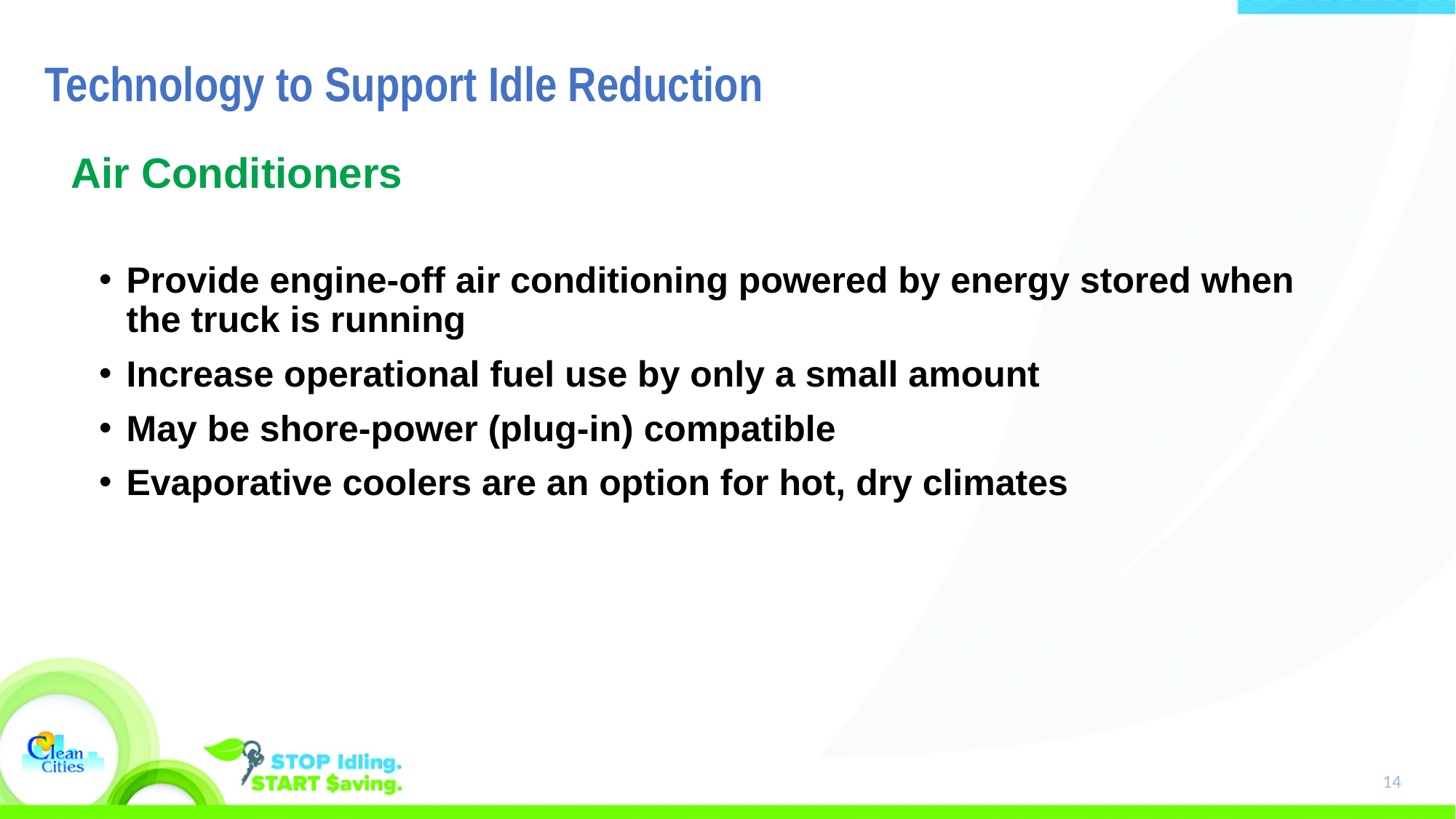

# Technology to Support Idle Reduction
Air Conditioners
Provide engine-off air conditioning powered by energy stored when the truck is running
Increase operational fuel use by only a small amount
May be shore-power (plug-in) compatible
Evaporative coolers are an option for hot, dry climates
14